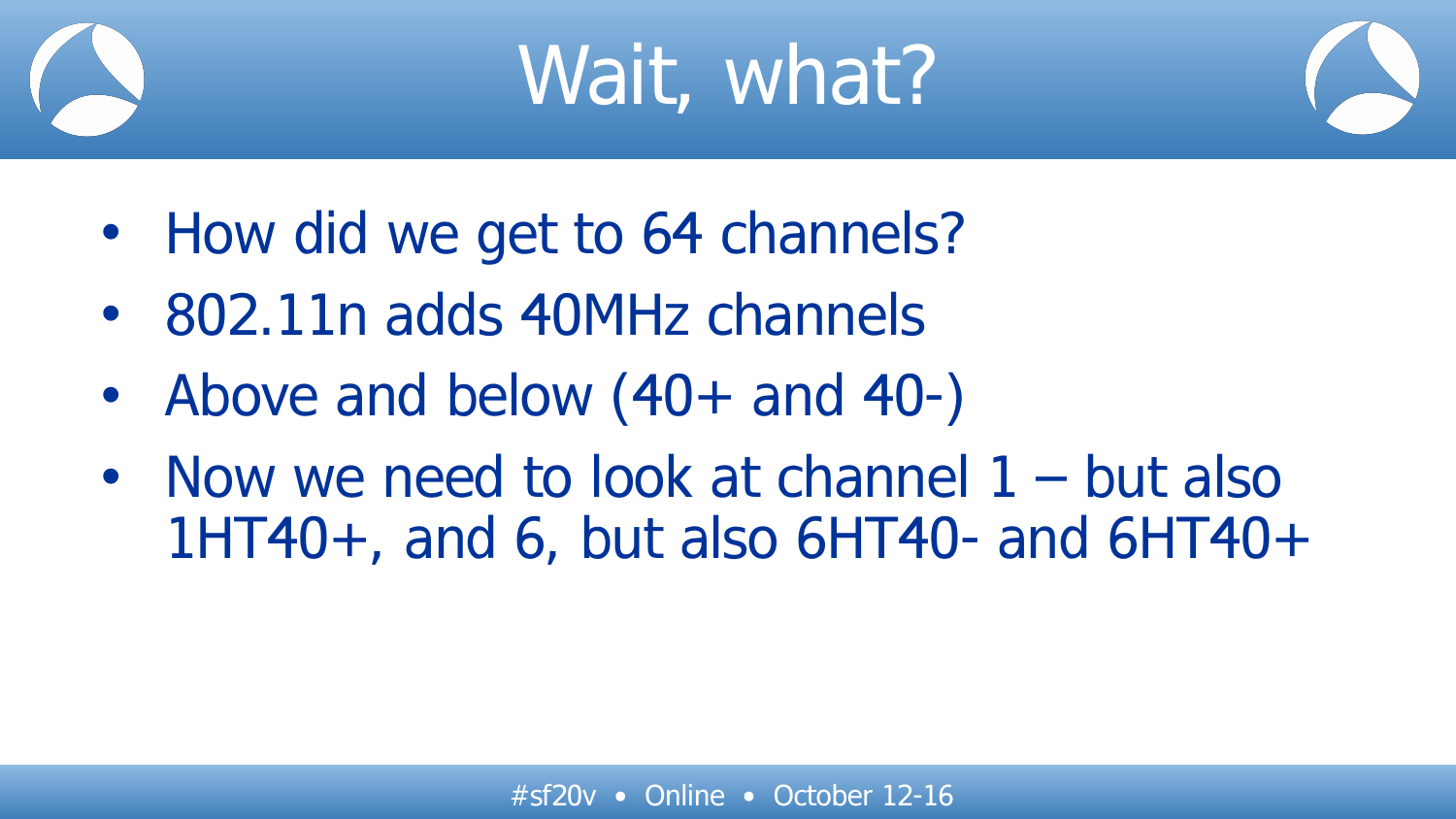

# Wait, what?
How did we get to 64 channels?
802.11n adds 40MHz channels
Above and below (40+ and 40-)
Now we need to look at channel 1 – but also 1HT40+, and 6, but also 6HT40- and 6HT40+